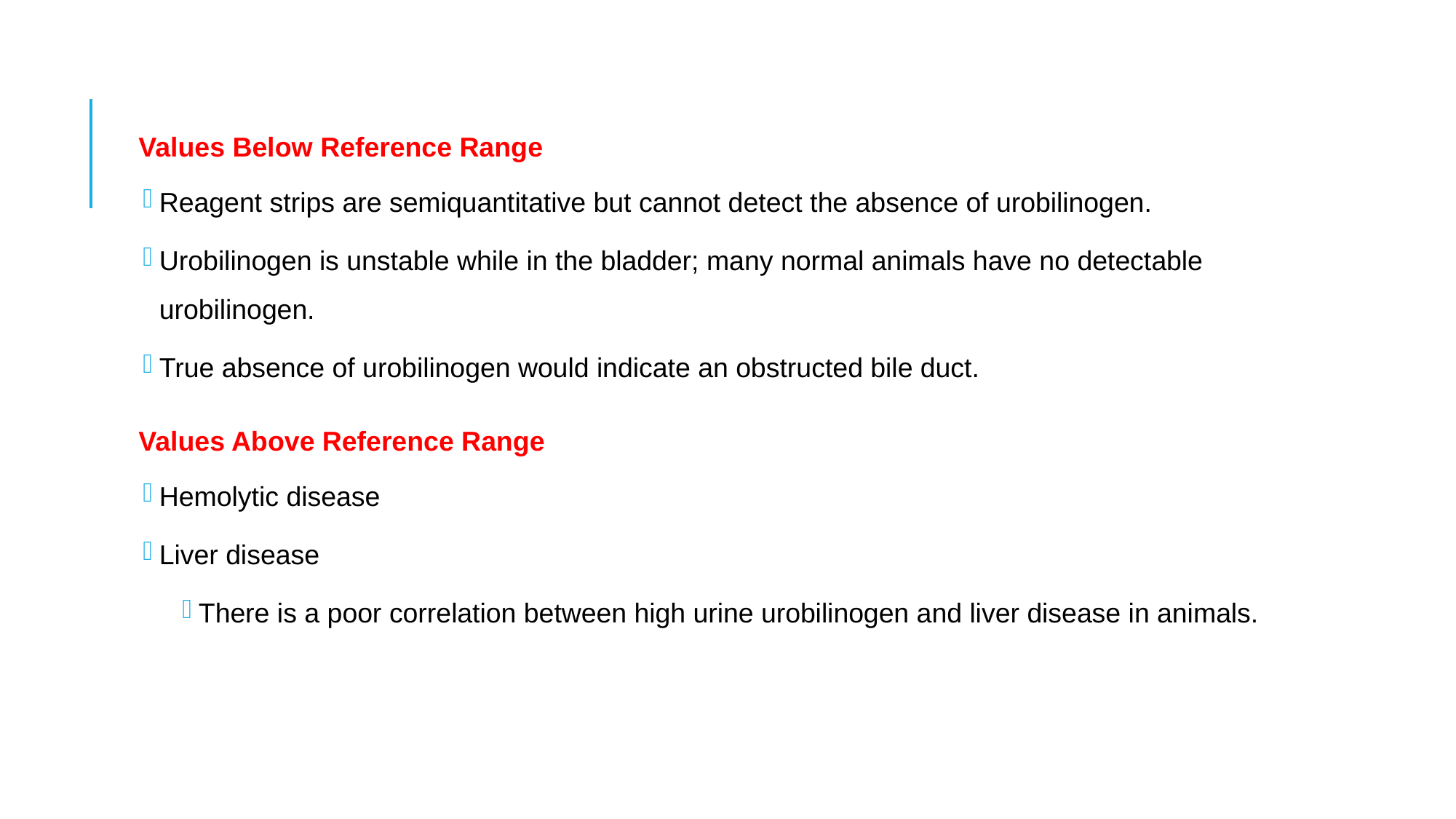

Values Below Reference Range
Reagent strips are semiquantitative but cannot detect the absence of urobilinogen.
Urobilinogen is unstable while in the bladder; many normal animals have no detectable urobilinogen.
True absence of urobilinogen would indicate an obstructed bile duct.
Values Above Reference Range
Hemolytic disease
Liver disease
There is a poor correlation between high urine urobilinogen and liver disease in animals.